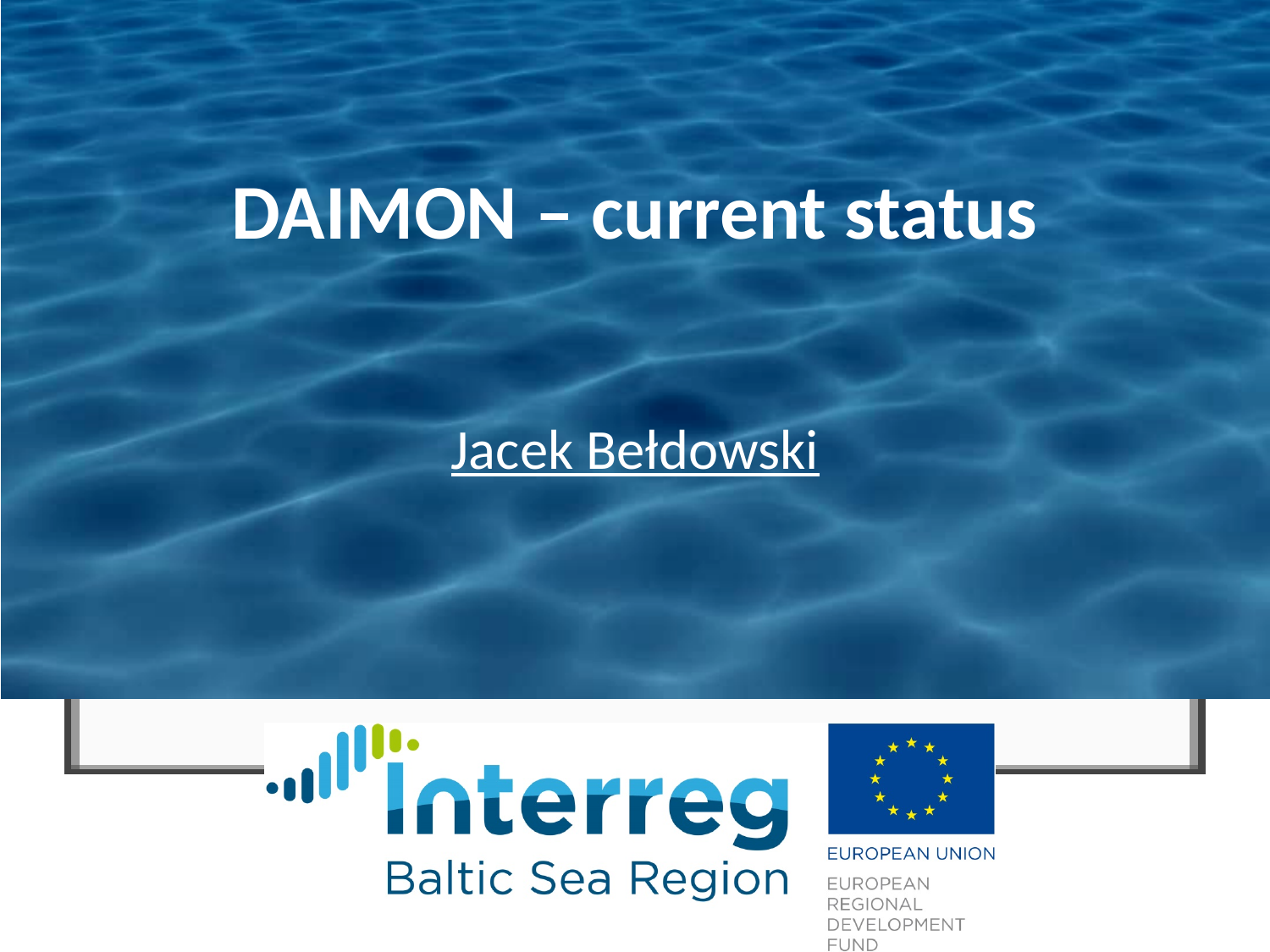

# DAIMON – current status
Jacek Bełdowski